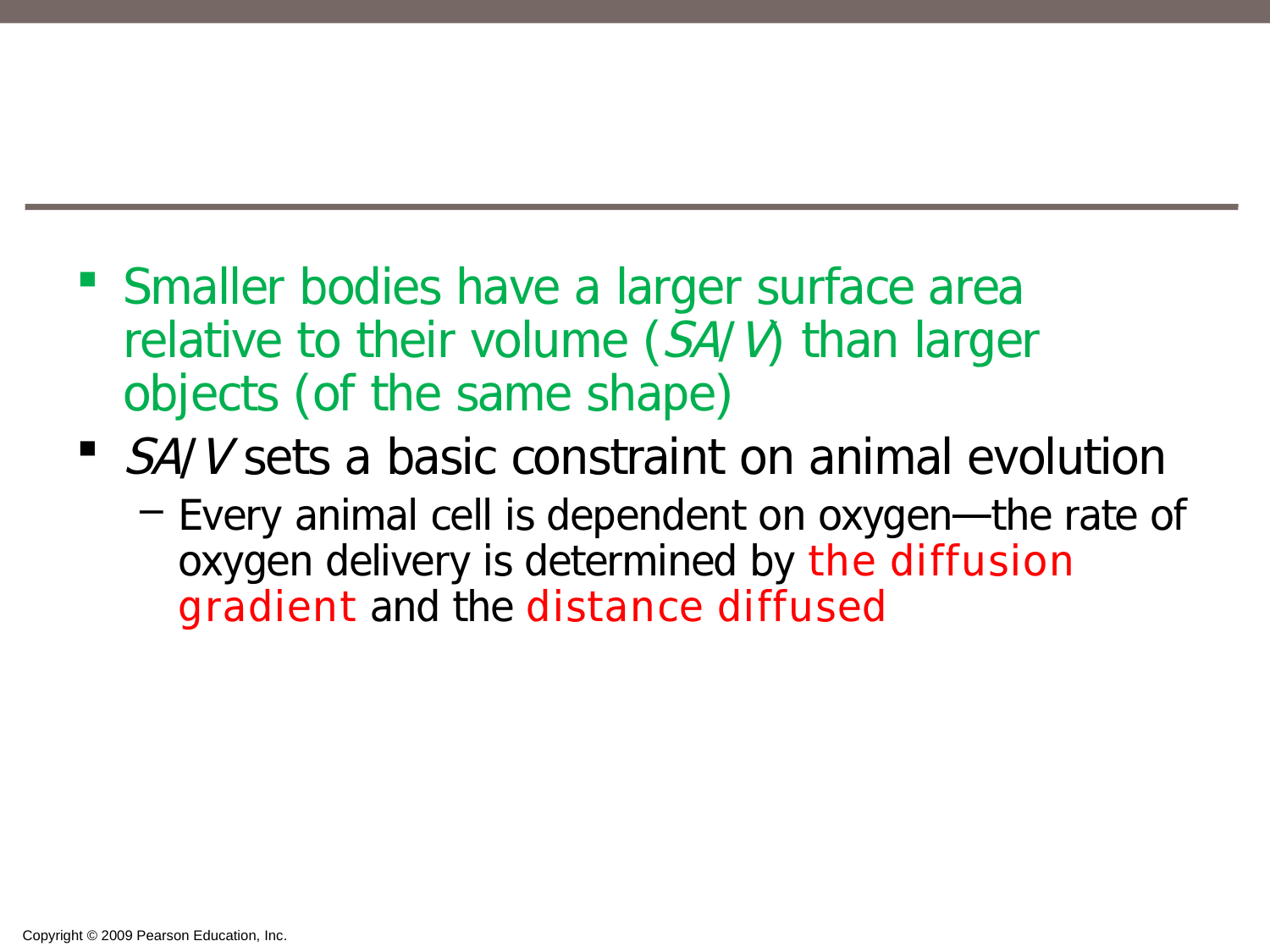

#

Smaller bodies have a larger surface area relative to their volume (SA/V) than larger objects (of the same shape)
SA/V sets a basic constraint on animal evolution
Every animal cell is dependent on oxygen—the rate of oxygen delivery is determined by the diffusion gradient and the distance diffused